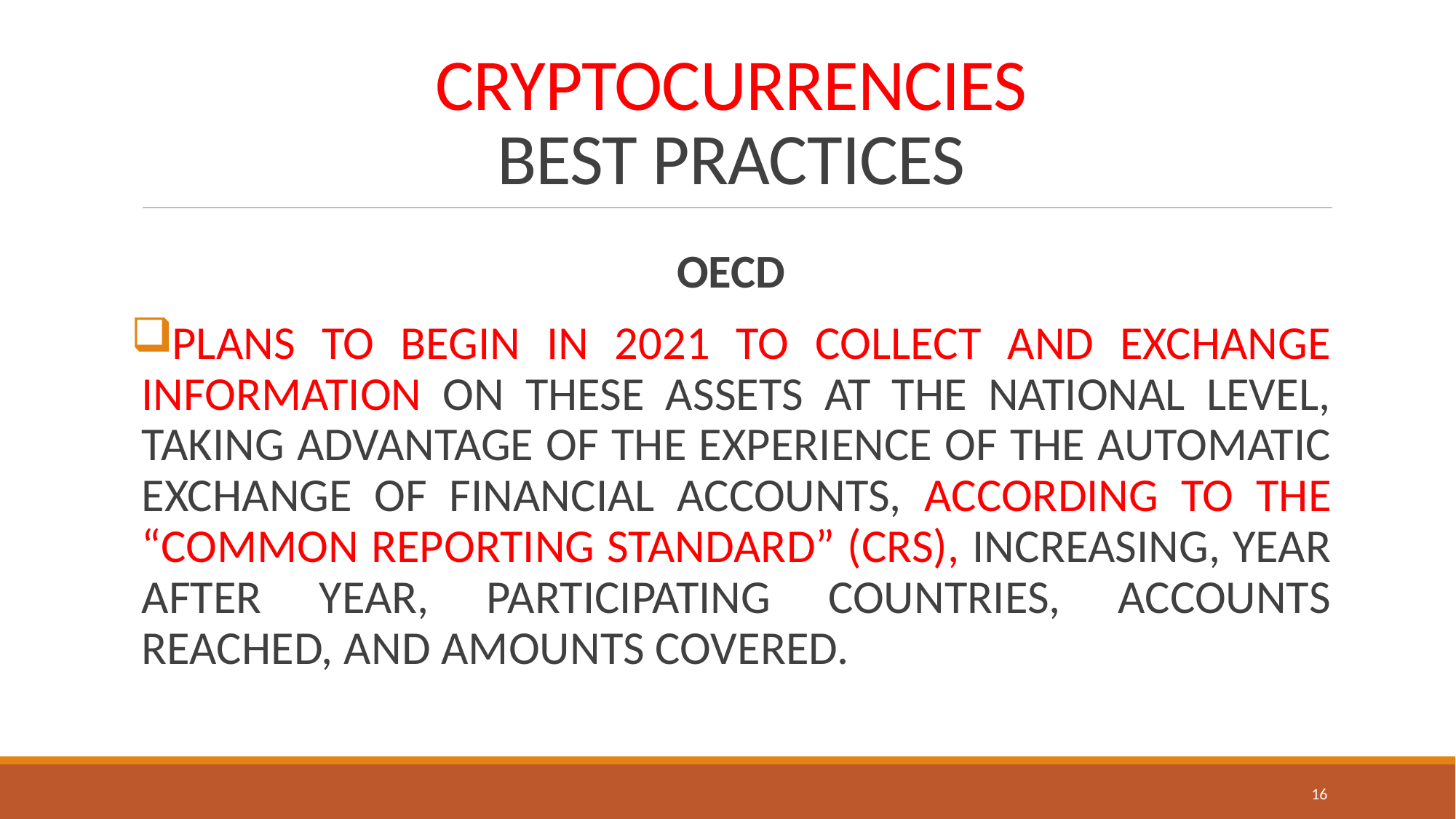

# CRYPTOCURRENCIES BEST PRACTICES
OECD
PLANS TO BEGIN IN 2021 TO COLLECT AND EXCHANGE INFORMATION ON THESE ASSETS AT THE NATIONAL LEVEL, TAKING ADVANTAGE OF THE EXPERIENCE OF THE AUTOMATIC EXCHANGE OF FINANCIAL ACCOUNTS, ACCORDING TO THE “COMMON REPORTING STANDARD” (CRS), INCREASING, YEAR AFTER YEAR, PARTICIPATING COUNTRIES, ACCOUNTS REACHED, AND AMOUNTS COVERED.
16